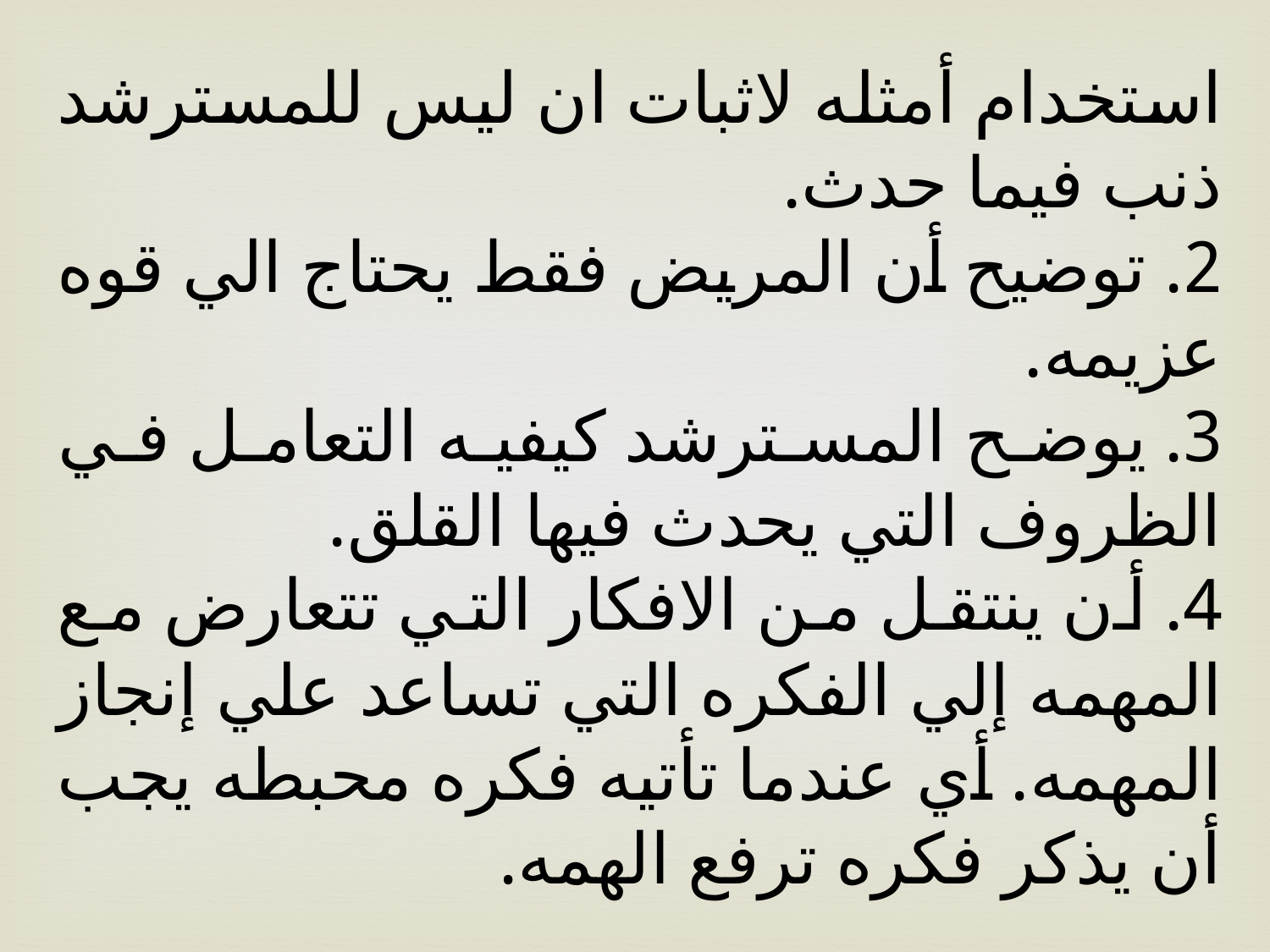

استخدام أمثله لاثبات ان ليس للمسترشد ذنب فيما حدث.
2. توضيح أن المريض فقط يحتاج الي قوه عزيمه.
3. يوضح المسترشد كيفيه التعامل في الظروف التي يحدث فيها القلق.
4. أن ينتقل من الافكار التي تتعارض مع المهمه إلي الفكره التي تساعد علي إنجاز المهمه. أي عندما تأتيه فكره محبطه يجب أن يذكر فكره ترفع الهمه.